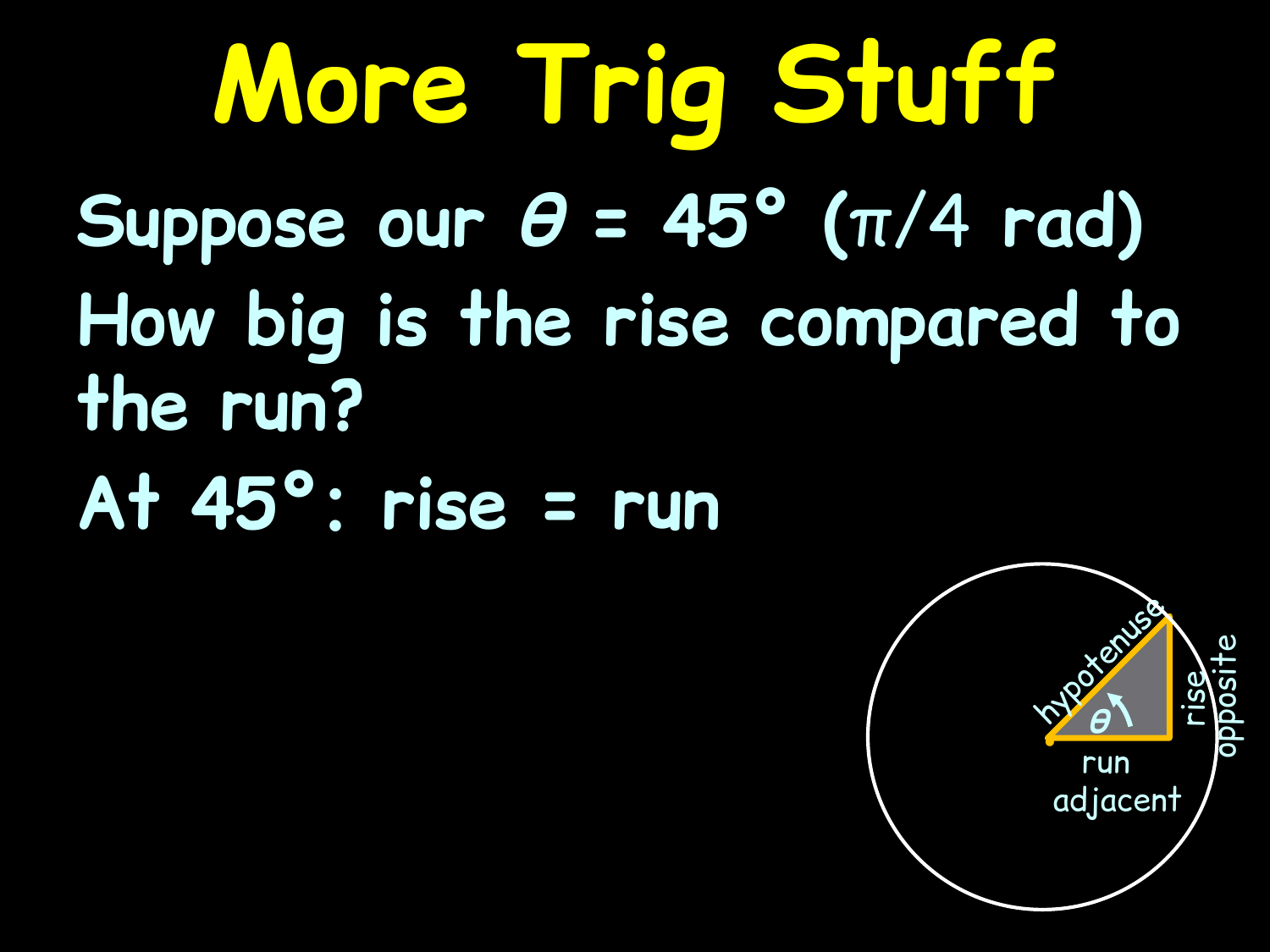

# More Trig Stuff
Suppose our θ = 45º (π/4 rad)
How big is the rise compared to the run?
At 45º: rise = run

.
hypotenuse
rise
θ
   run
adjacent

opposite